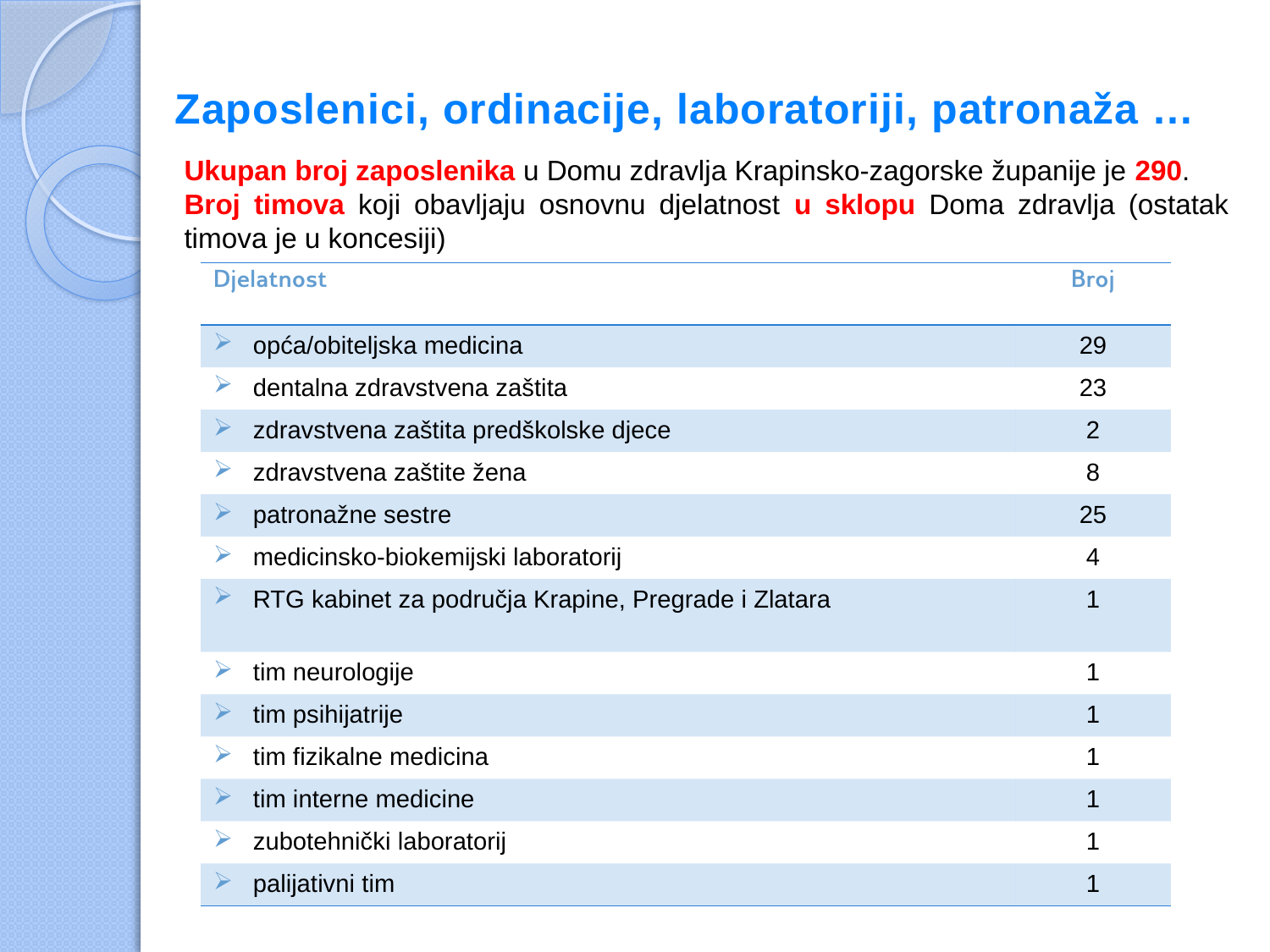

Zaposlenici, ordinacije, laboratoriji, patronaža …
Ukupan broj zaposlenika u Domu zdravlja Krapinsko-zagorske županije je 290.
Broj timova koji obavljaju osnovnu djelatnost u sklopu Doma zdravlja (ostatak timova je u koncesiji)
| Djelatnost |  | Broj |
| --- | --- | --- |
| opća/obiteljska medicina |  | 29 |
| dentalna zdravstvena zaštita |  | 23 |
| zdravstvena zaštita predškolske djece |  | 2 |
| zdravstvena zaštite žena |  | 8 |
| patronažne sestre |  | 25 |
| medicinsko-biokemijski laboratorij |  | 4 |
| RTG kabinet za područja Krapine, Pregrade i Zlatara |  | 1 |
| tim neurologije |  | 1 |
| tim psihijatrije |  | 1 |
| tim fizikalne medicina |  | 1 |
| tim interne medicine |  | 1 |
| zubotehnički laboratorij |  | 1 |
| palijativni tim |  | 1 |